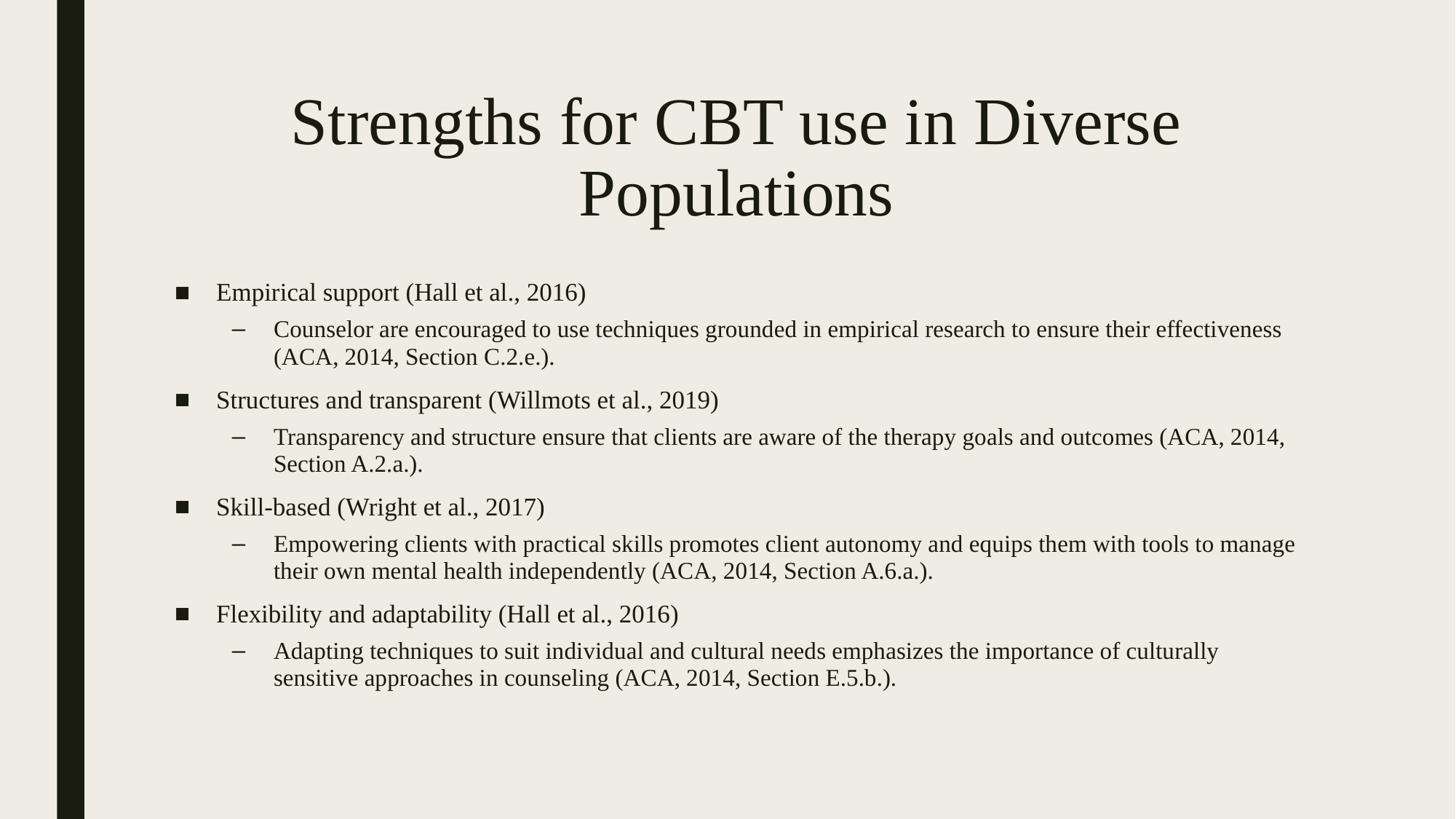

# Strengths for CBT use in Diverse Populations
Empirical support (Hall et al., 2016)
Counselor are encouraged to use techniques grounded in empirical research to ensure their effectiveness (ACA, 2014, Section C.2.e.).
Structures and transparent (Willmots et al., 2019)
Transparency and structure ensure that clients are aware of the therapy goals and outcomes (ACA, 2014, Section A.2.a.).
Skill-based (Wright et al., 2017)
Empowering clients with practical skills promotes client autonomy and equips them with tools to manage their own mental health independently (ACA, 2014, Section A.6.a.).
Flexibility and adaptability (Hall et al., 2016)
Adapting techniques to suit individual and cultural needs emphasizes the importance of culturally sensitive approaches in counseling (ACA, 2014, Section E.5.b.).